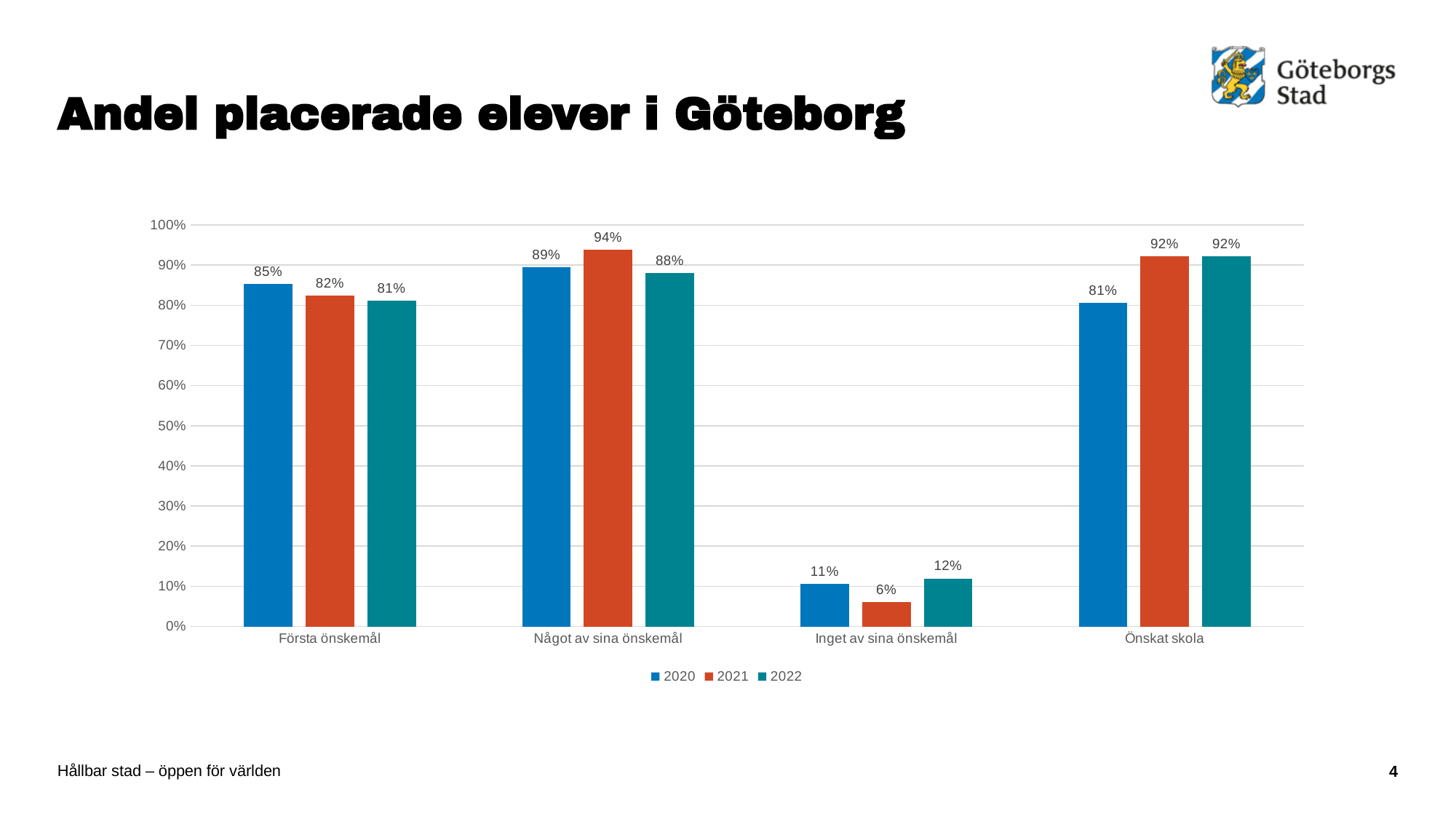

# Andel placerade elever i Göteborg

### Chart

| Category | 2020 | 2021 | 2022 |
|---|---|---|---|
| Första önskemål | 0.8525345622119815 | 0.8244274809160306 | 0.811965811965812 |
| Något av sina önskemål | 0.8940092165898618 | 0.9389312977099237 | 0.8803418803418803 |
| Inget av sina önskemål | 0.10599078341013825 | 0.061068702290076333 | 0.11965811965811966 |
| Önskat skola | 0.8066914498141264 | 0.9225352112676056 | 0.9212598425196851 |